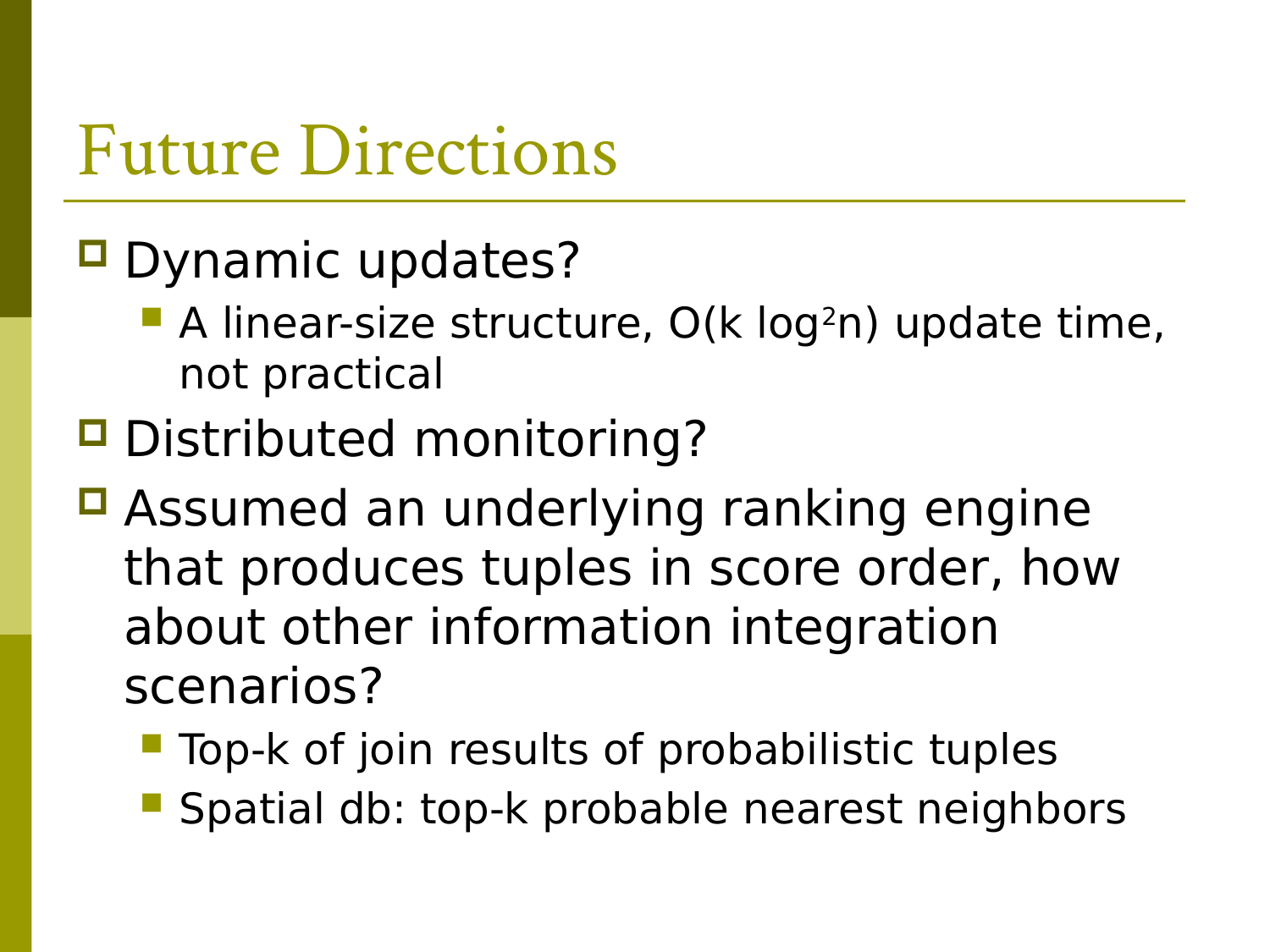

# Future Directions
Dynamic updates?
A linear-size structure, O(k log2n) update time, not practical
Distributed monitoring?
Assumed an underlying ranking engine that produces tuples in score order, how about other information integration scenarios?
Top-k of join results of probabilistic tuples
Spatial db: top-k probable nearest neighbors